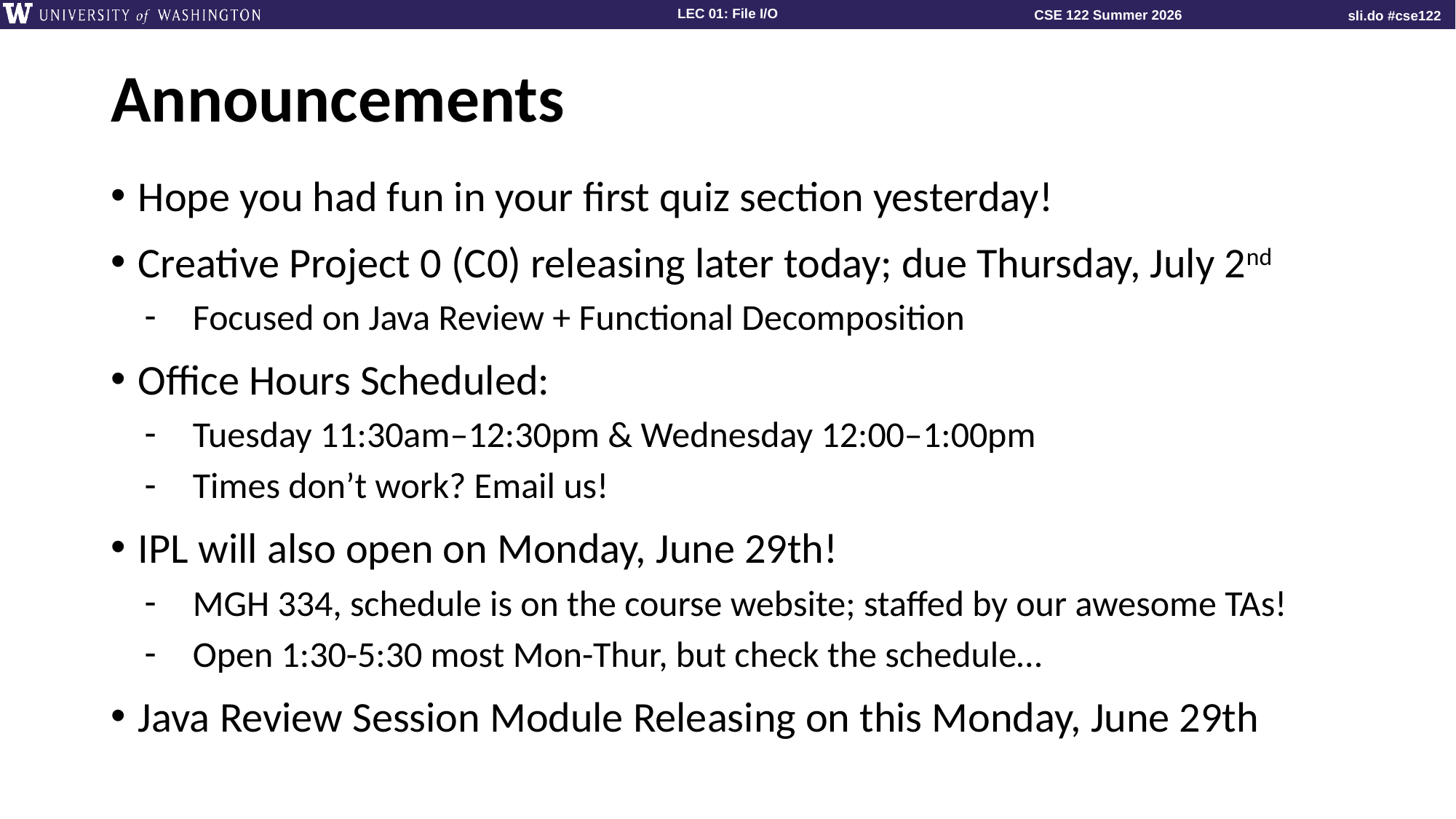

# Announcements
Hope you had fun in your first quiz section yesterday!
Creative Project 0 (C0) releasing later today; due Thursday, July 2nd
Focused on Java Review + Functional Decomposition
Office Hours Scheduled:
Tuesday 11:30am–12:30pm & Wednesday 12:00–1:00pm
Times don’t work? Email us!
IPL will also open on Monday, June 29th!
MGH 334, schedule is on the course website; staffed by our awesome TAs!
Open 1:30-5:30 most Mon-Thur, but check the schedule…
Java Review Session Module Releasing on this Monday, June 29th